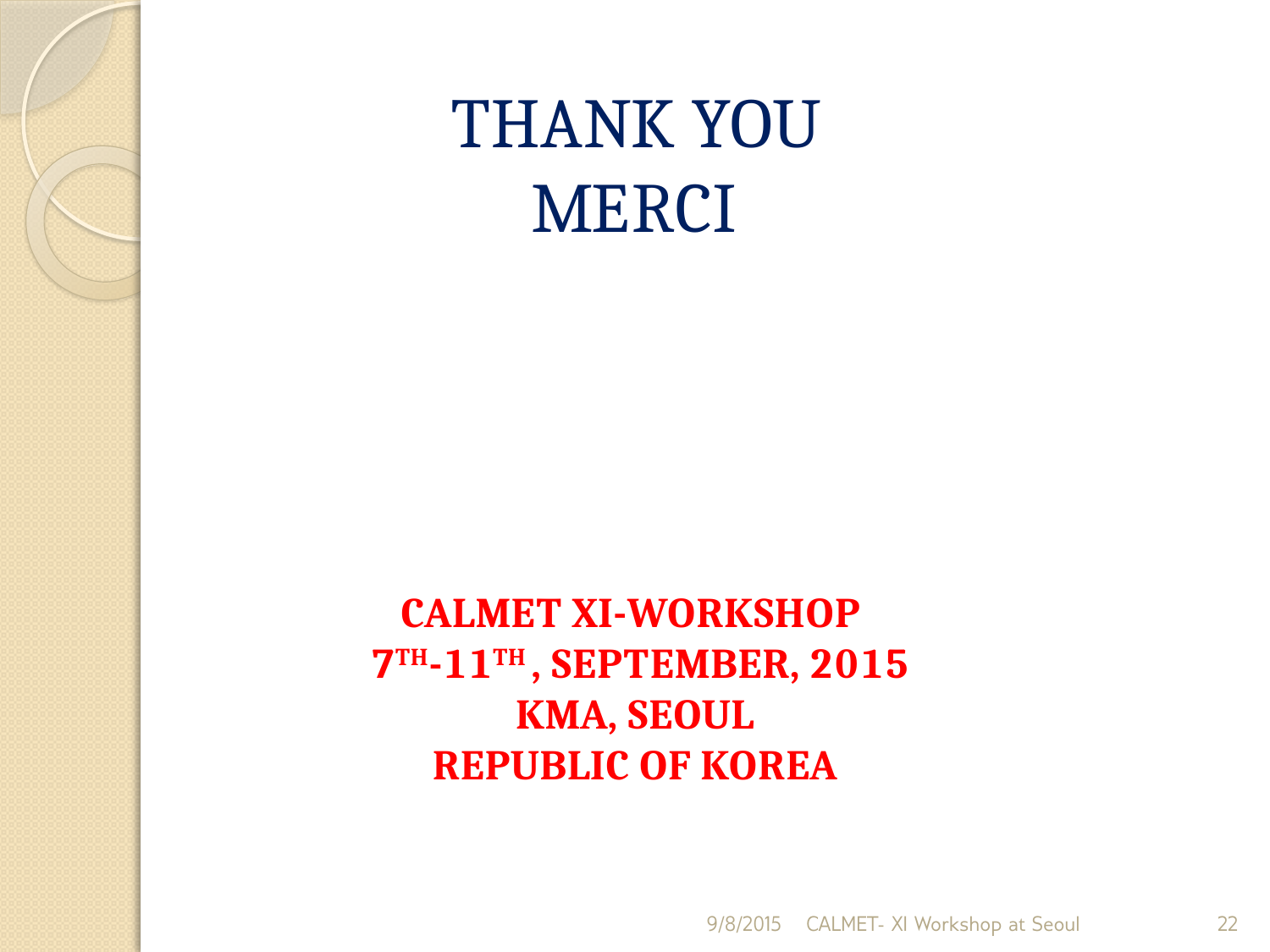

# THANK YOU MERCI CALMET XI-WORKSHOP 7TH-11TH , SEPTEMBER, 2015 KMA, SEOUL REPUBLIC OF KOREA
9/8/2015
CALMET- XI Workshop at Seoul
22